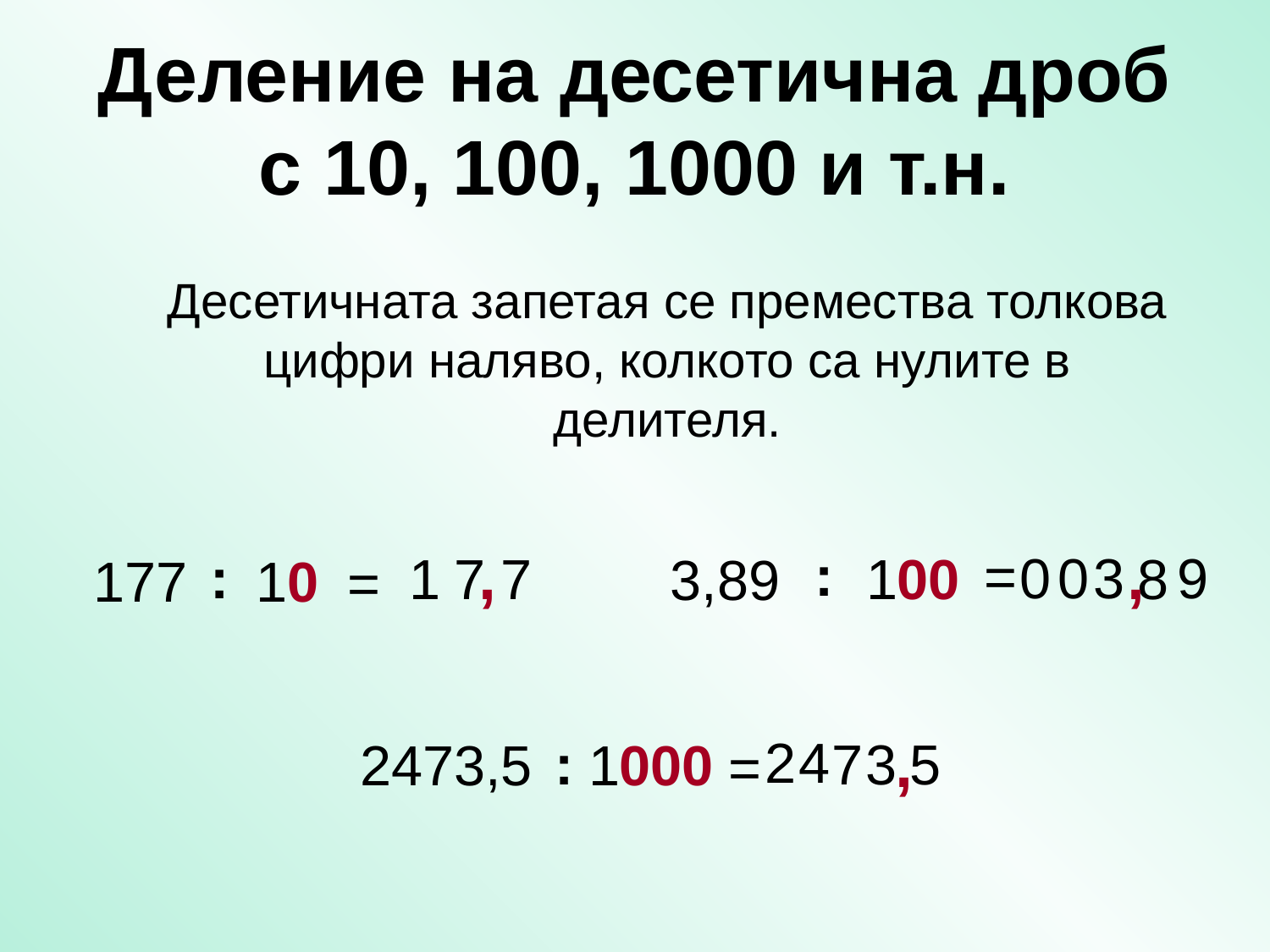

# Деление на десетична дроб с 10, 100, 1000 и т.н.
Десетичната запетая се премества толкова цифри наляво, колкото са нулите в делителя.
,
,
:
=
0
3
:
0
9
7
1
7
100
8
3,89
177
10
=
,
2
4
:
7
3
5
2473,5
1000
=